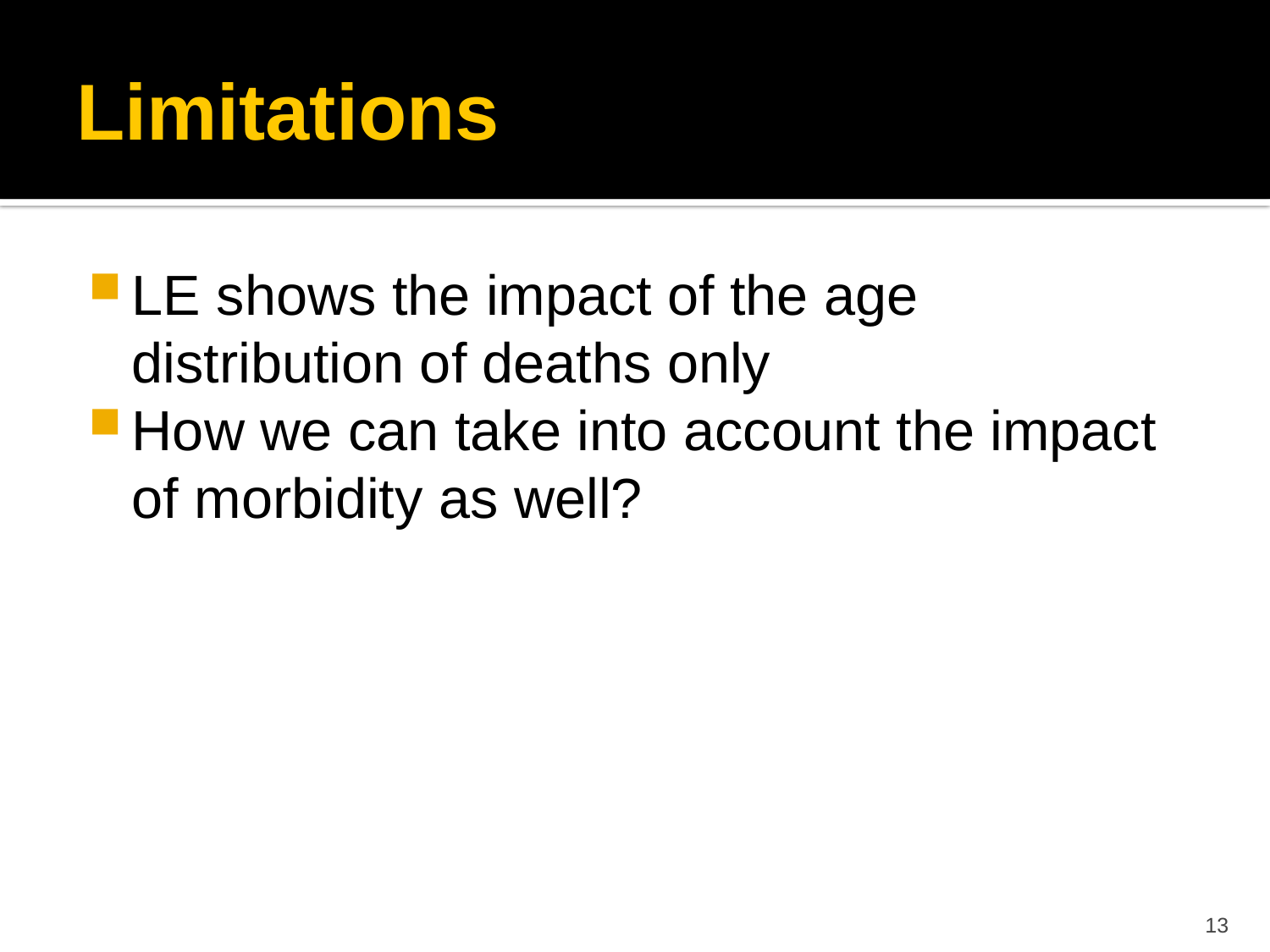

# Limitations
LE shows the impact of the age distribution of deaths only
How we can take into account the impact of morbidity as well?
13